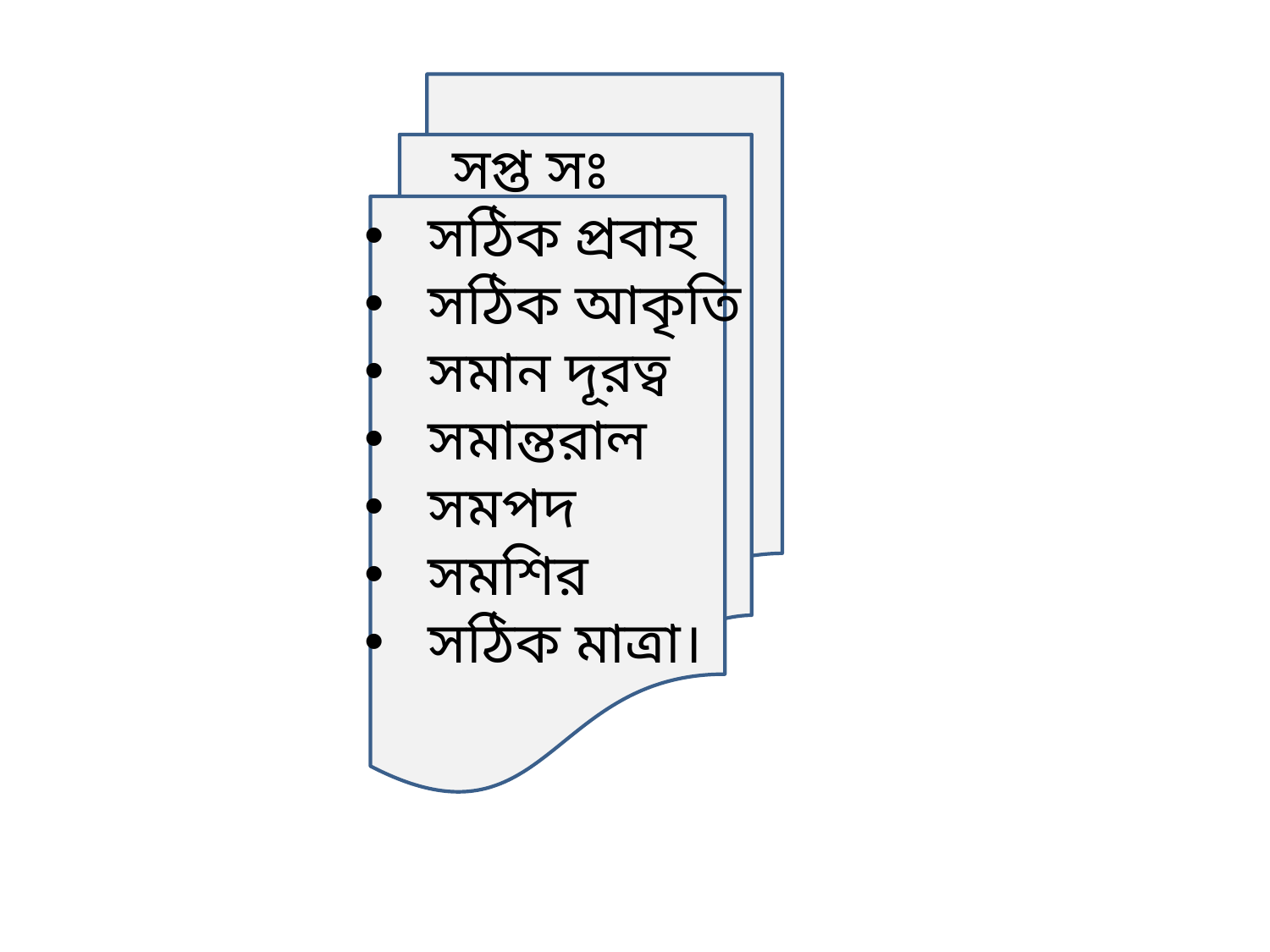

সপ্ত সঃ
সঠিক প্রবাহ
সঠিক আকৃতি
সমান দূরত্ব
সমান্তরাল
সমপদ
সমশির
সঠিক মাত্রা।